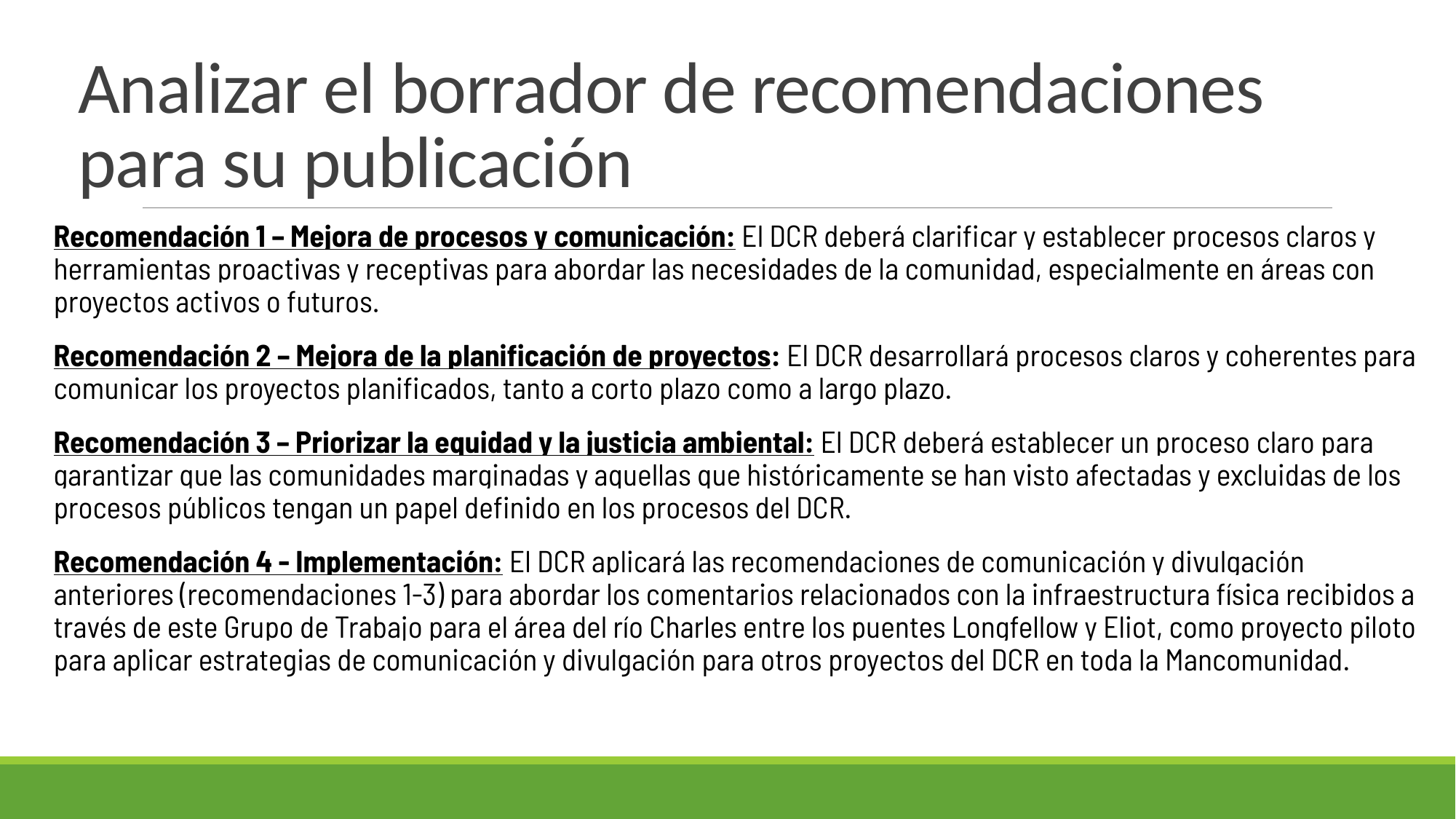

# Analizar el borrador de recomendaciones para su publicación
Recomendación 1 – Mejora de procesos y comunicación: El DCR deberá clarificar y establecer procesos claros y herramientas proactivas y receptivas para abordar las necesidades de la comunidad, especialmente en áreas con proyectos activos o futuros.
Recomendación 2 – Mejora de la planificación de proyectos: El DCR desarrollará procesos claros y coherentes para comunicar los proyectos planificados, tanto a corto plazo como a largo plazo.
Recomendación 3 – Priorizar la equidad y la justicia ambiental: El DCR deberá establecer un proceso claro para garantizar que las comunidades marginadas y aquellas que históricamente se han visto afectadas y excluidas de los procesos públicos tengan un papel definido en los procesos del DCR.
Recomendación 4 - Implementación: El DCR aplicará las recomendaciones de comunicación y divulgación anteriores (recomendaciones 1-3) para abordar los comentarios relacionados con la infraestructura física recibidos a través de este Grupo de Trabajo para el área del río Charles entre los puentes Longfellow y Eliot, como proyecto piloto para aplicar estrategias de comunicación y divulgación para otros proyectos del DCR en toda la Mancomunidad.